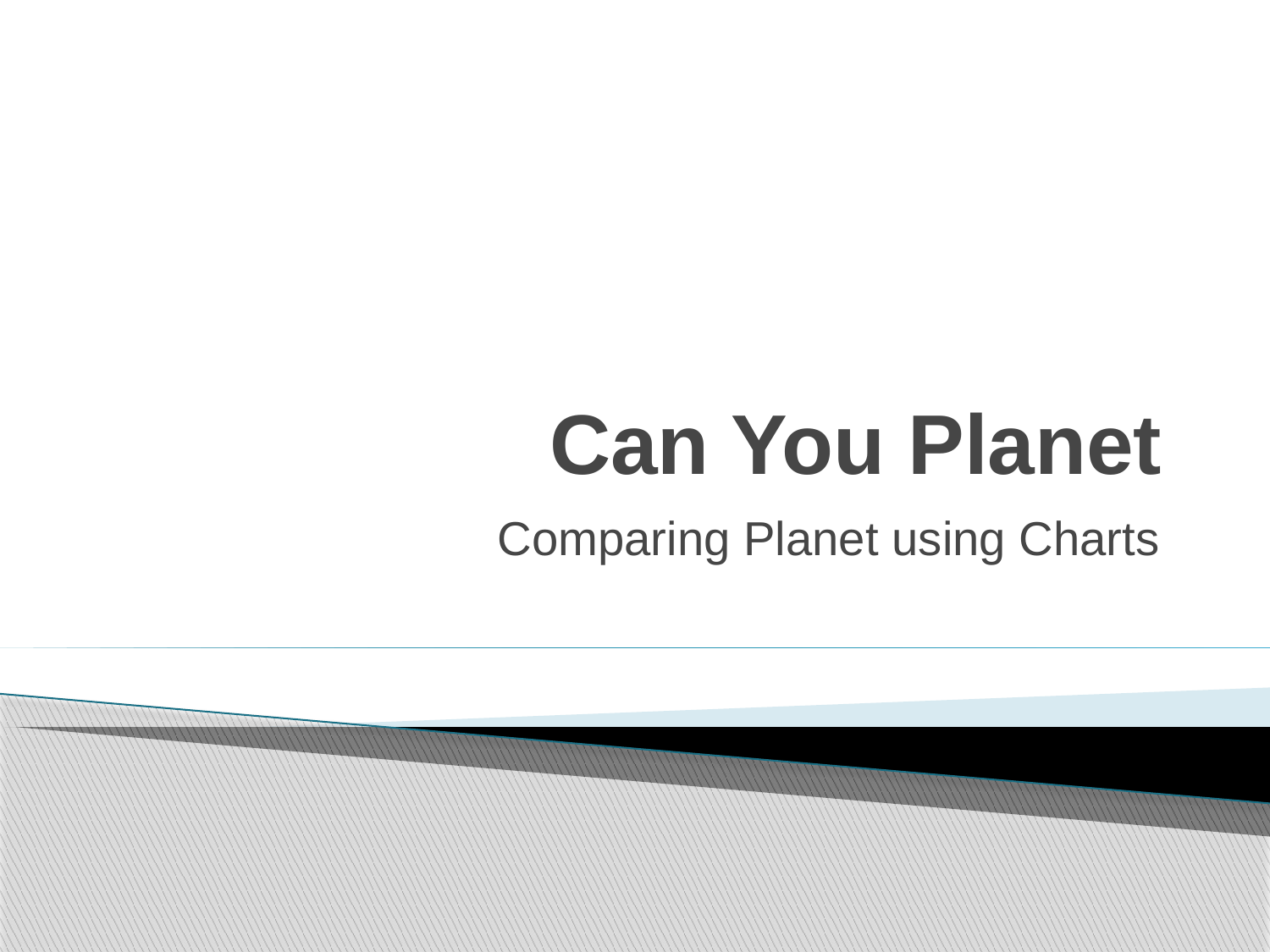

# Can You Planet
Comparing Planet using Charts